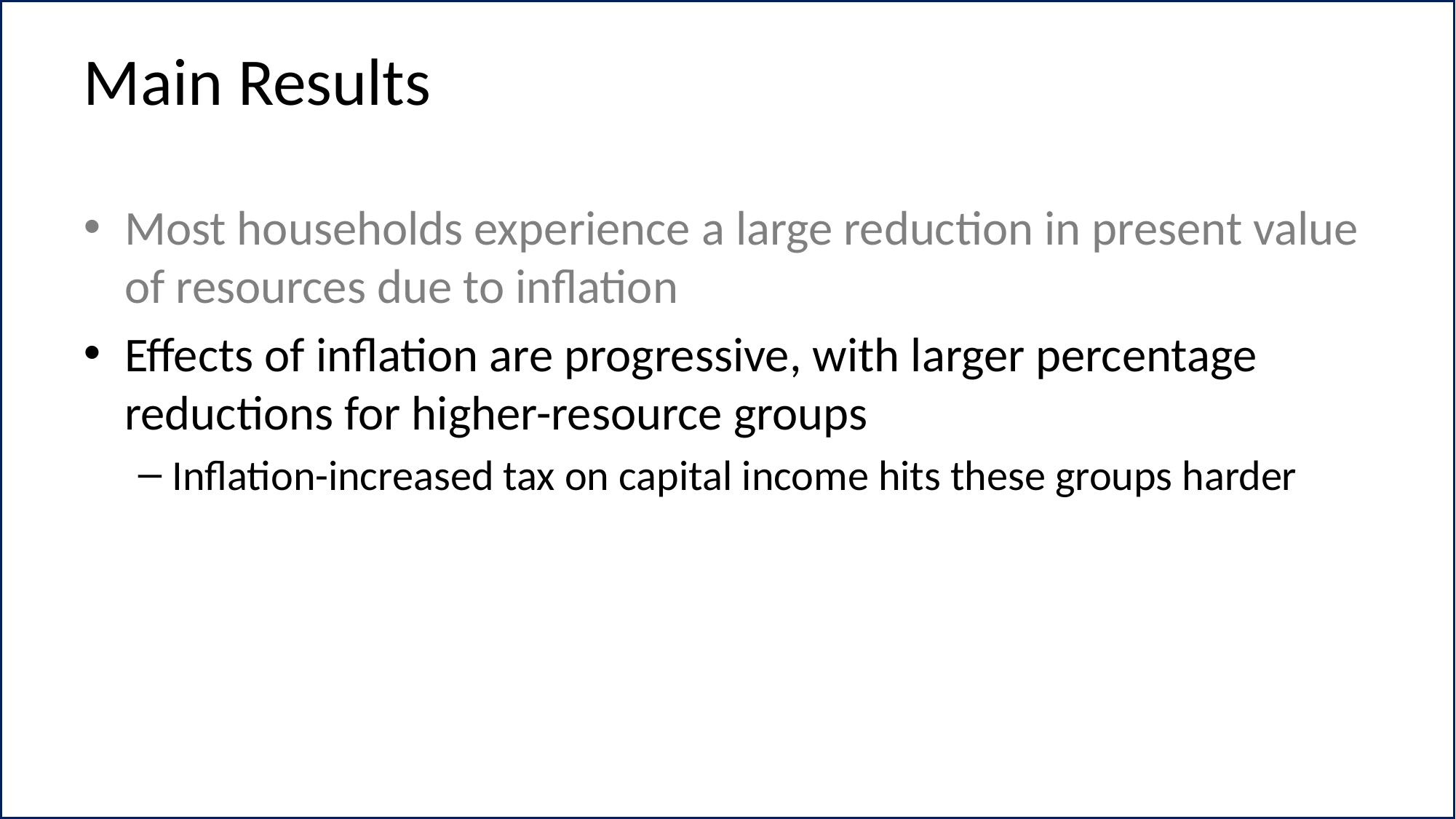

# Main Results
Most households experience a large reduction in present value of resources due to inflation
Effects of inflation are progressive, with larger percentage reductions for higher-resource groups
Inflation-increased tax on capital income hits these groups harder